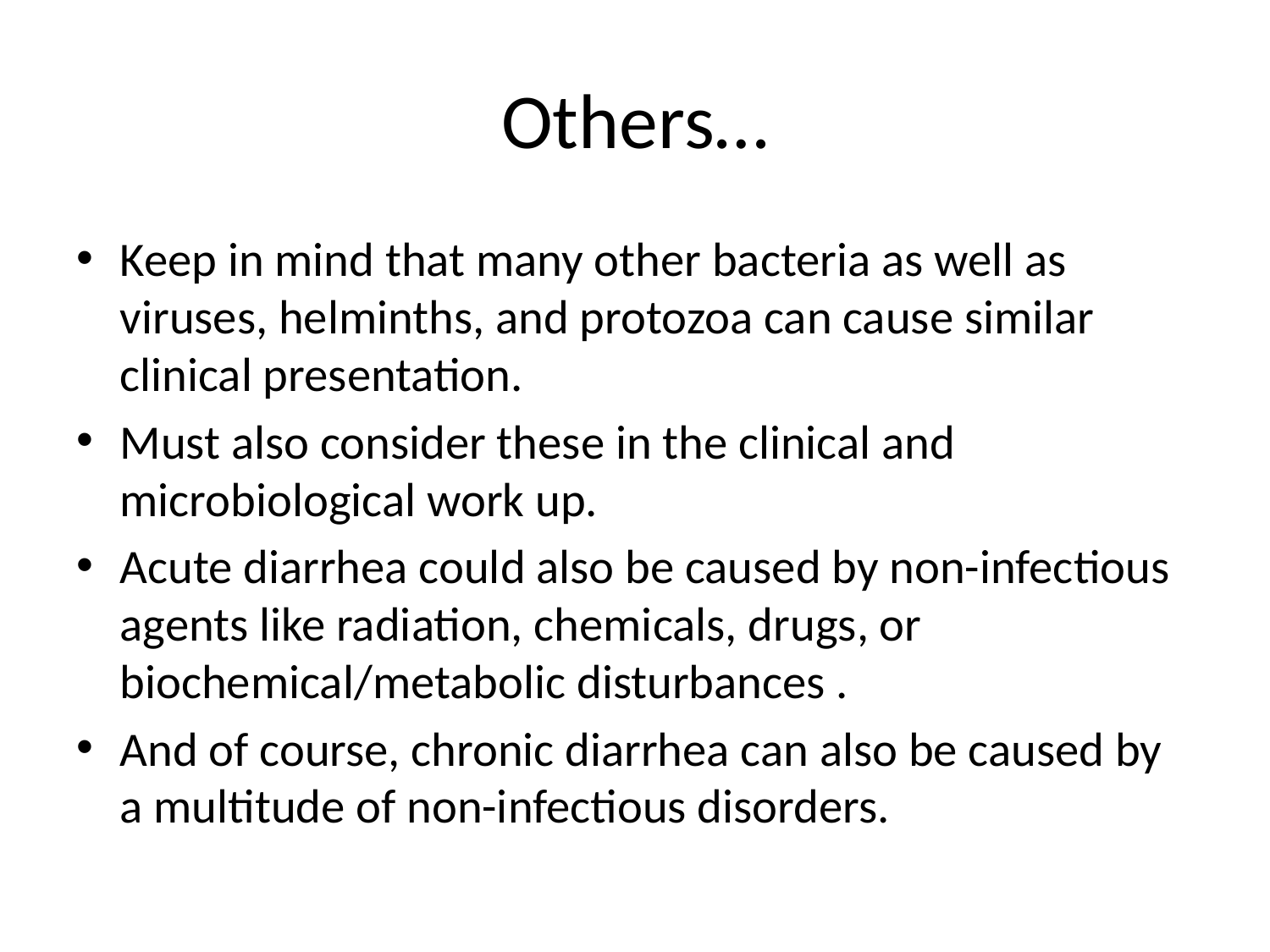

# Others…
Keep in mind that many other bacteria as well as viruses, helminths, and protozoa can cause similar clinical presentation.
Must also consider these in the clinical and microbiological work up.
Acute diarrhea could also be caused by non-infectious agents like radiation, chemicals, drugs, or biochemical/metabolic disturbances .
And of course, chronic diarrhea can also be caused by a multitude of non-infectious disorders.